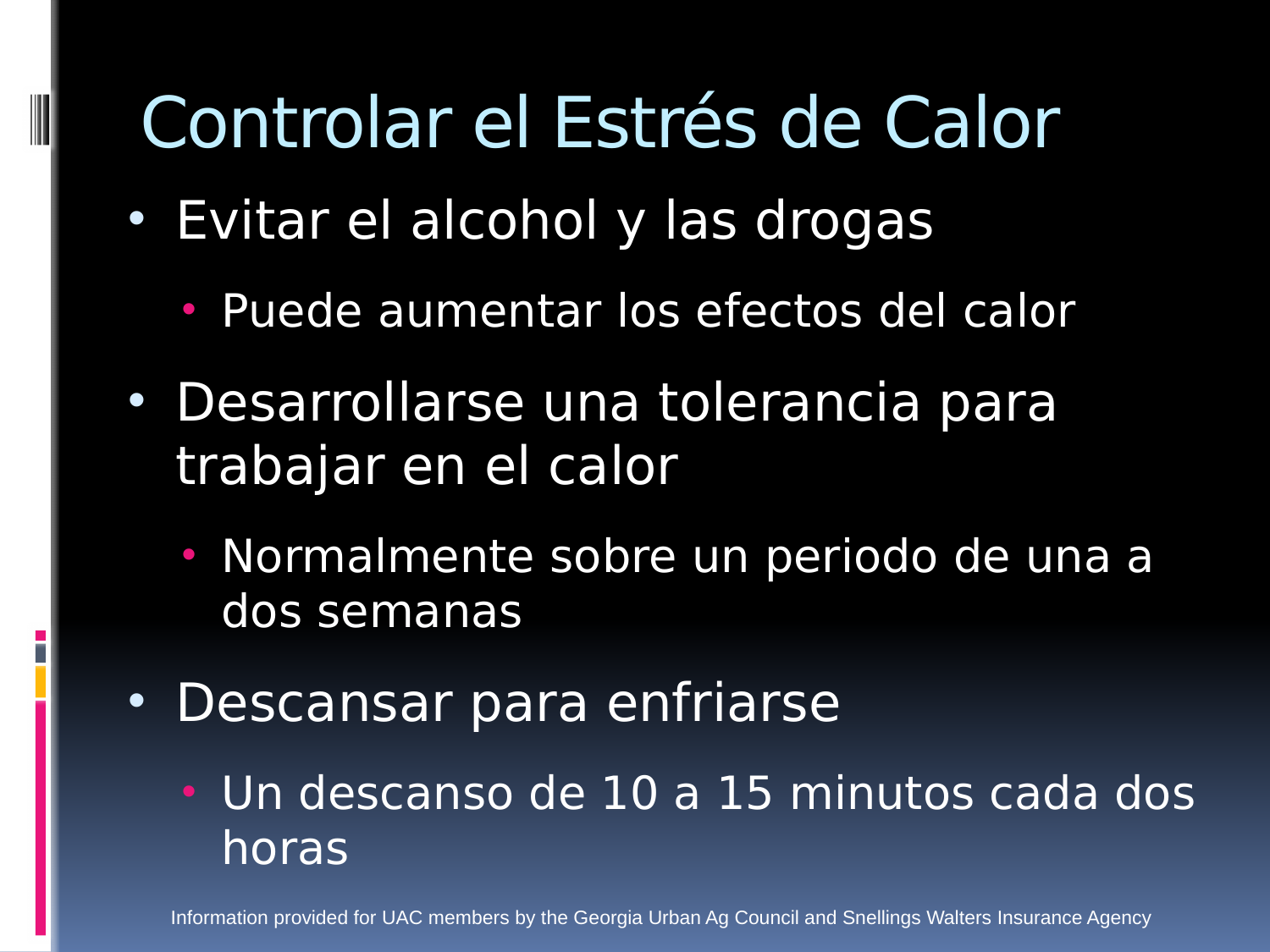

# Controlar el Estrés de Calor
Evitar el alcohol y las drogas
Puede aumentar los efectos del calor
Desarrollarse una tolerancia para trabajar en el calor
Normalmente sobre un periodo de una a dos semanas
Descansar para enfriarse
Un descanso de 10 a 15 minutos cada dos horas
Information provided for UAC members by the Georgia Urban Ag Council and Snellings Walters Insurance Agency